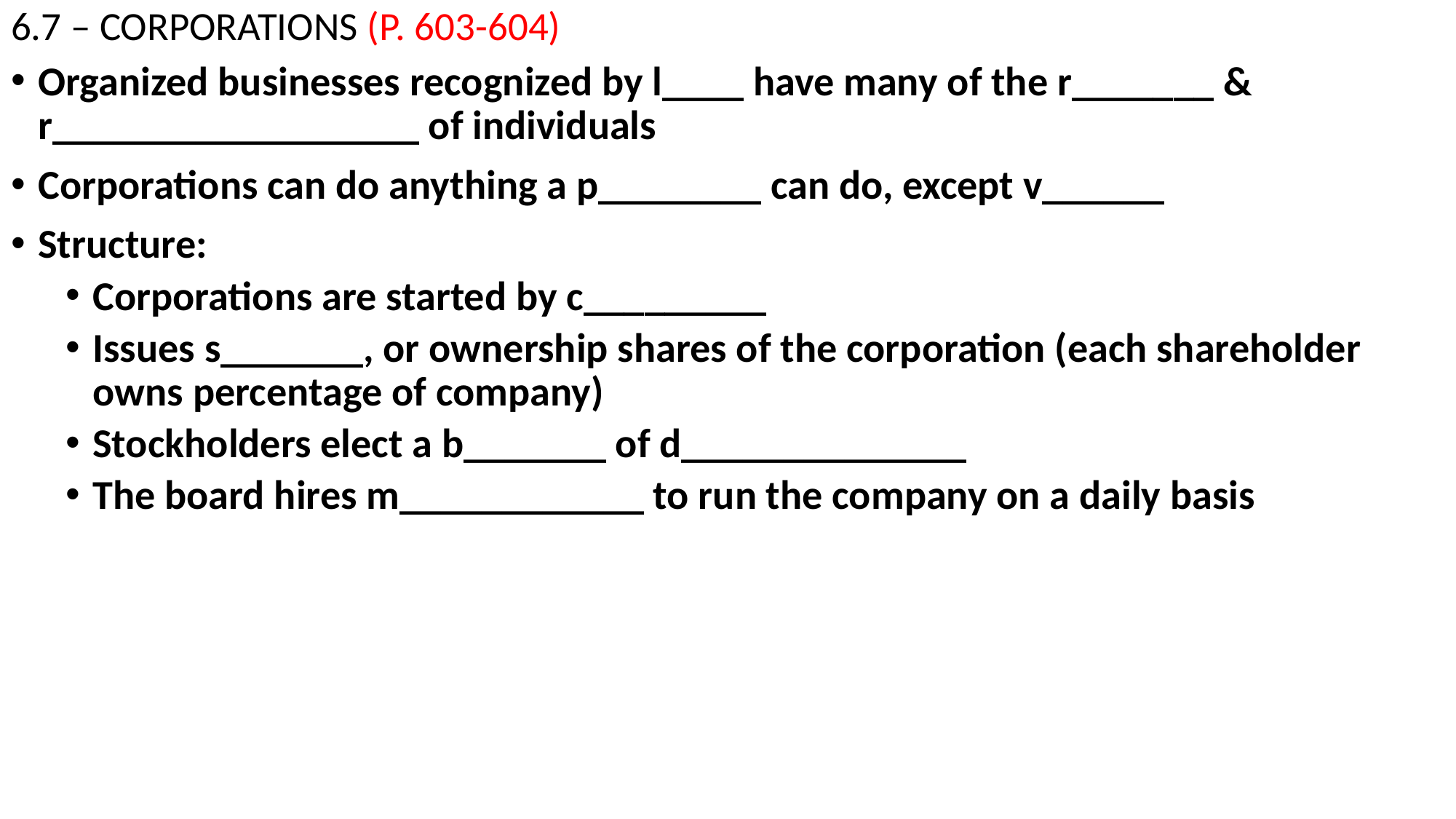

# 6.7 – CORPORATIONS (P. 603-604)
Organized businesses recognized by l____ have many of the r_______ & r__________________ of individuals
Corporations can do anything a p________ can do, except v______
Structure:
Corporations are started by c_________
Issues s_______, or ownership shares of the corporation (each shareholder owns percentage of company)
Stockholders elect a b_______ of d______________
The board hires m____________ to run the company on a daily basis